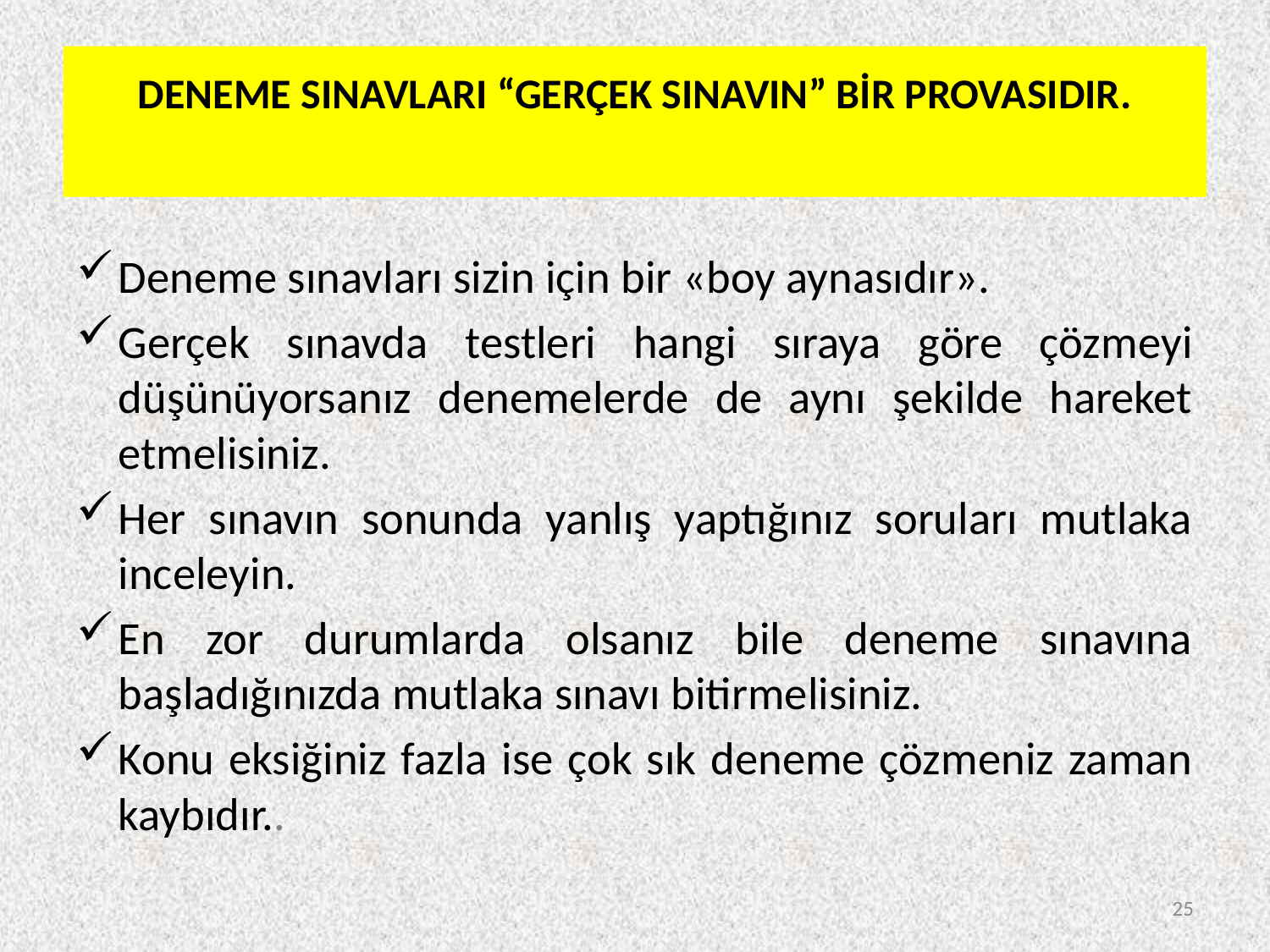

# DENEME SINAVLARI “GERÇEK SINAVIN” BİR PROVASIDIR.

Deneme sınavları sizin için bir «boy aynasıdır».
Gerçek sınavda testleri hangi sıraya göre çözmeyi düşünüyorsanız denemelerde de aynı şekilde hareket etmelisiniz.
Her sınavın sonunda yanlış yaptığınız soruları mutlaka inceleyin.
En zor durumlarda olsanız bile deneme sınavına başladığınızda mutlaka sınavı bitirmelisiniz.
Konu eksiğiniz fazla ise çok sık deneme çözmeniz zaman kaybıdır..

25